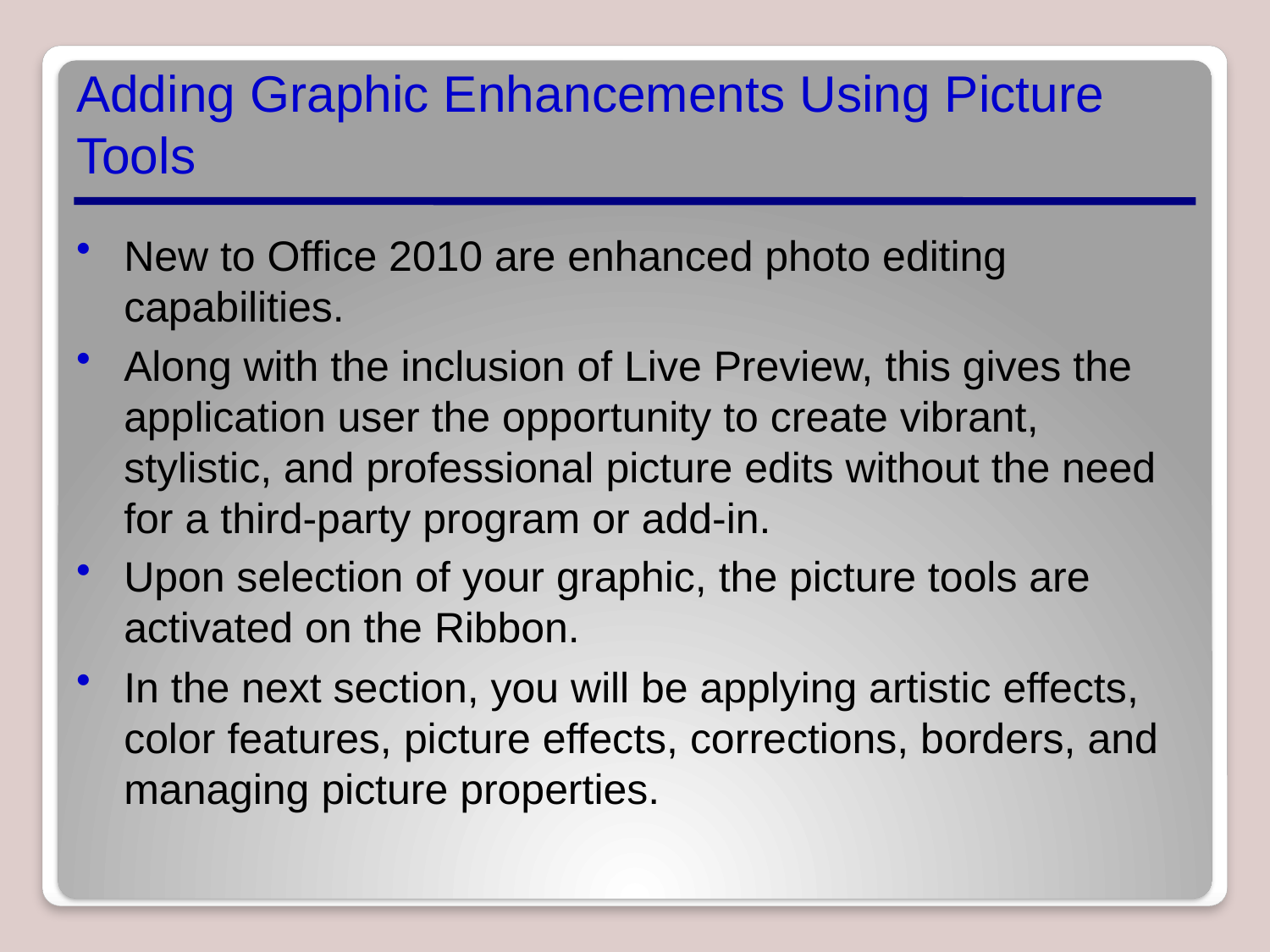

# Adding Graphic Enhancements Using Picture Tools
New to Office 2010 are enhanced photo editing capabilities.
Along with the inclusion of Live Preview, this gives the application user the opportunity to create vibrant, stylistic, and professional picture edits without the need for a third-party program or add-in.
Upon selection of your graphic, the picture tools are activated on the Ribbon.
In the next section, you will be applying artistic effects, color features, picture effects, corrections, borders, and managing picture properties.